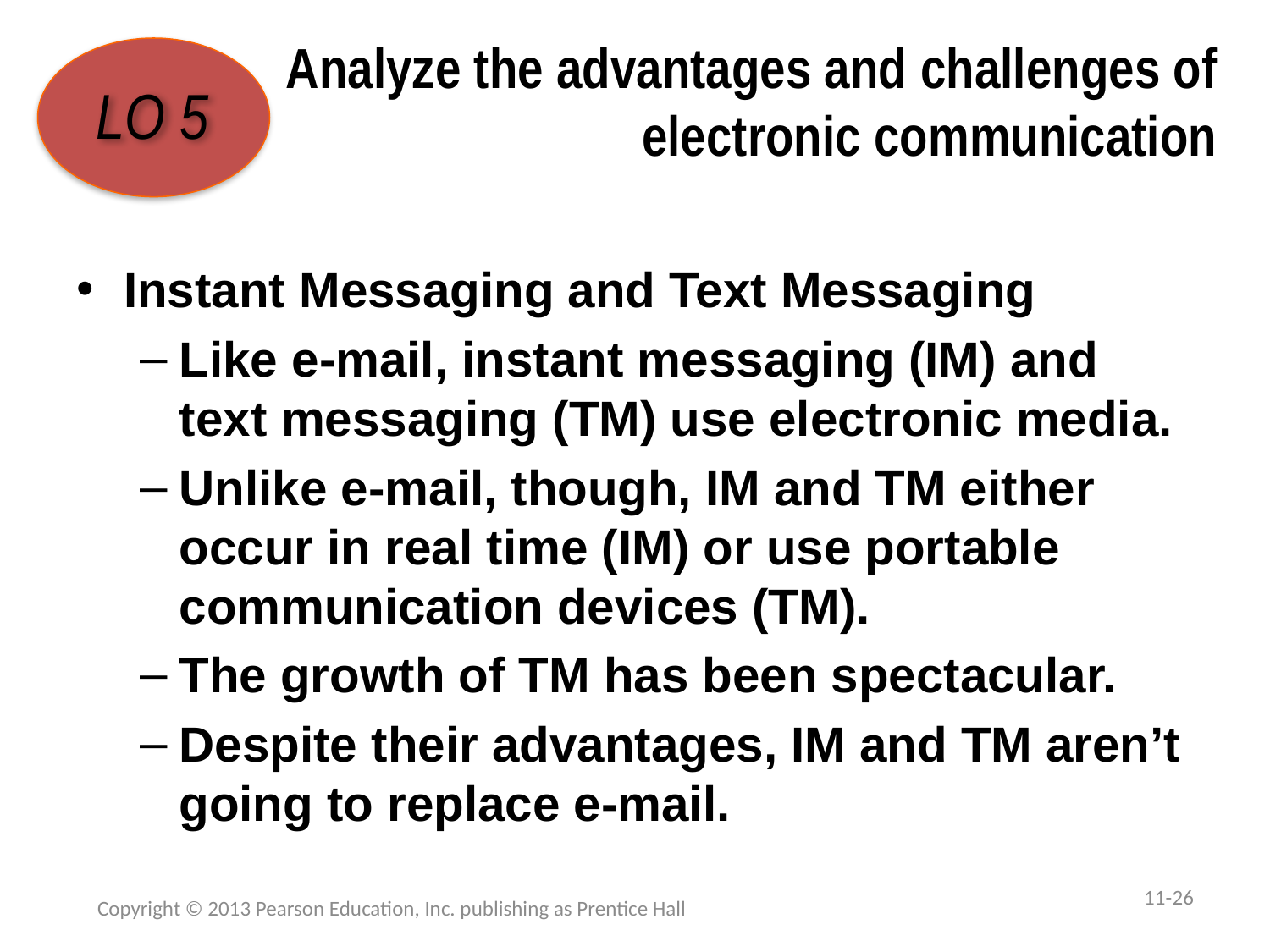

# Analyze the advantages and challenges of electronic communication

LO 5
Instant Messaging and Text Messaging
Like e-mail, instant messaging (IM) and text messaging (TM) use electronic media.
Unlike e-mail, though, IM and TM either occur in real time (IM) or use portable communication devices (TM).
The growth of TM has been spectacular.
Despite their advantages, IM and TM aren’t going to replace e-mail.
11-26
Copyright © 2013 Pearson Education, Inc. publishing as Prentice Hall